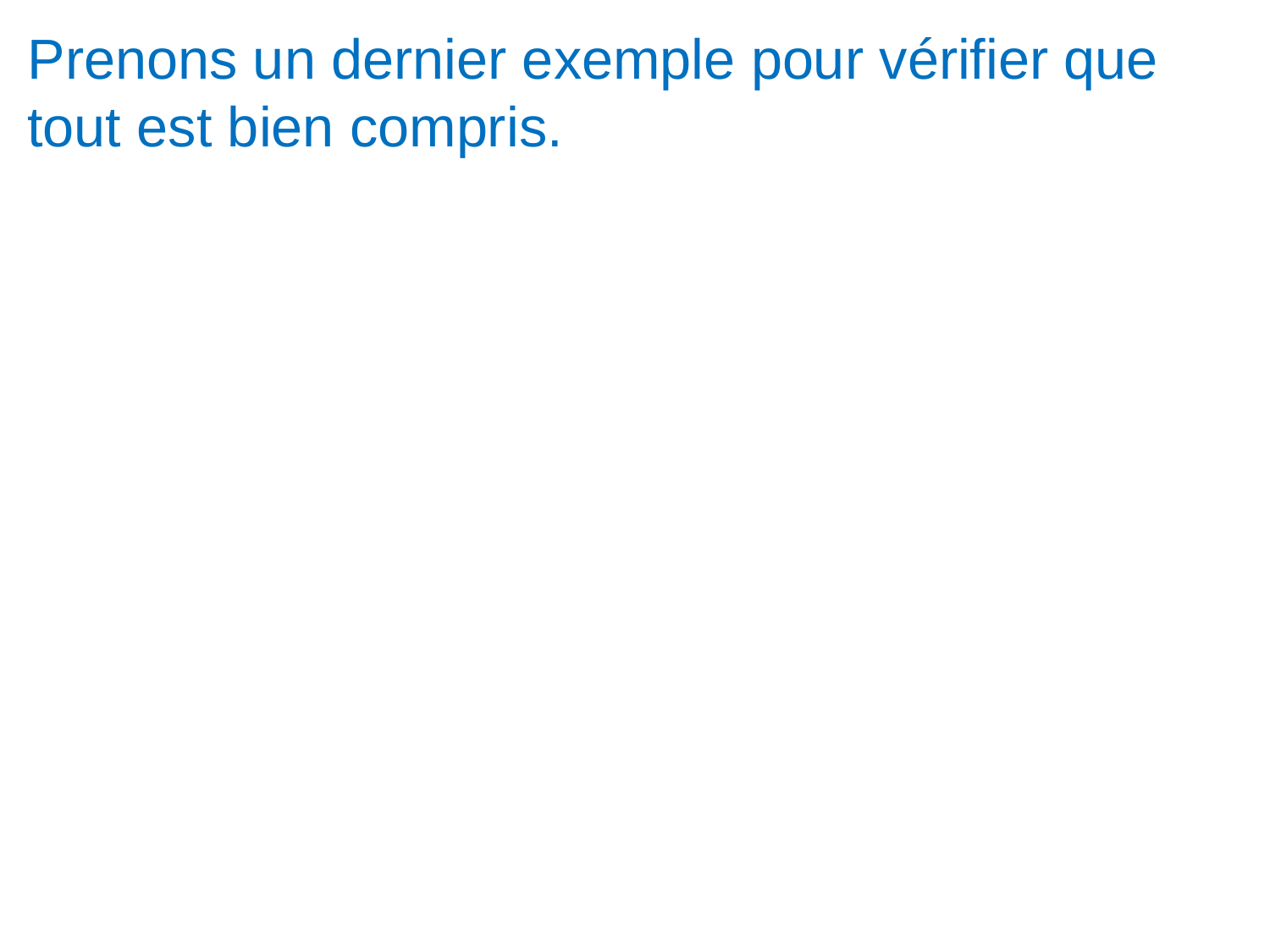

Prenons un dernier exemple pour vérifier que tout est bien compris.